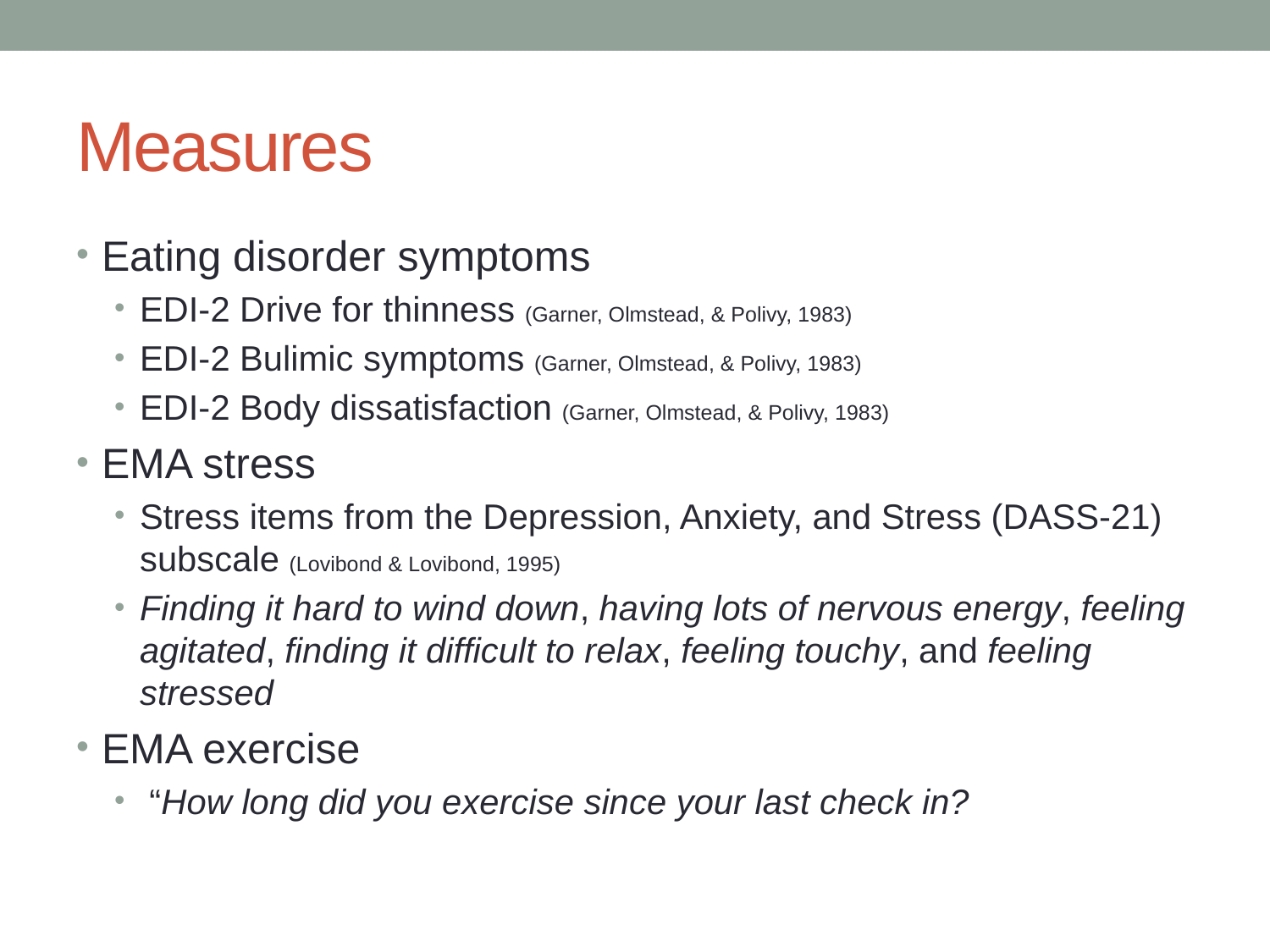

# Measures
Eating disorder symptoms
EDI-2 Drive for thinness (Garner, Olmstead, & Polivy, 1983)
EDI-2 Bulimic symptoms (Garner, Olmstead, & Polivy, 1983)
EDI-2 Body dissatisfaction (Garner, Olmstead, & Polivy, 1983)
EMA stress
Stress items from the Depression, Anxiety, and Stress (DASS-21) subscale (Lovibond & Lovibond, 1995)
Finding it hard to wind down, having lots of nervous energy, feeling agitated, finding it difficult to relax, feeling touchy, and feeling stressed
EMA exercise
 “How long did you exercise since your last check in?